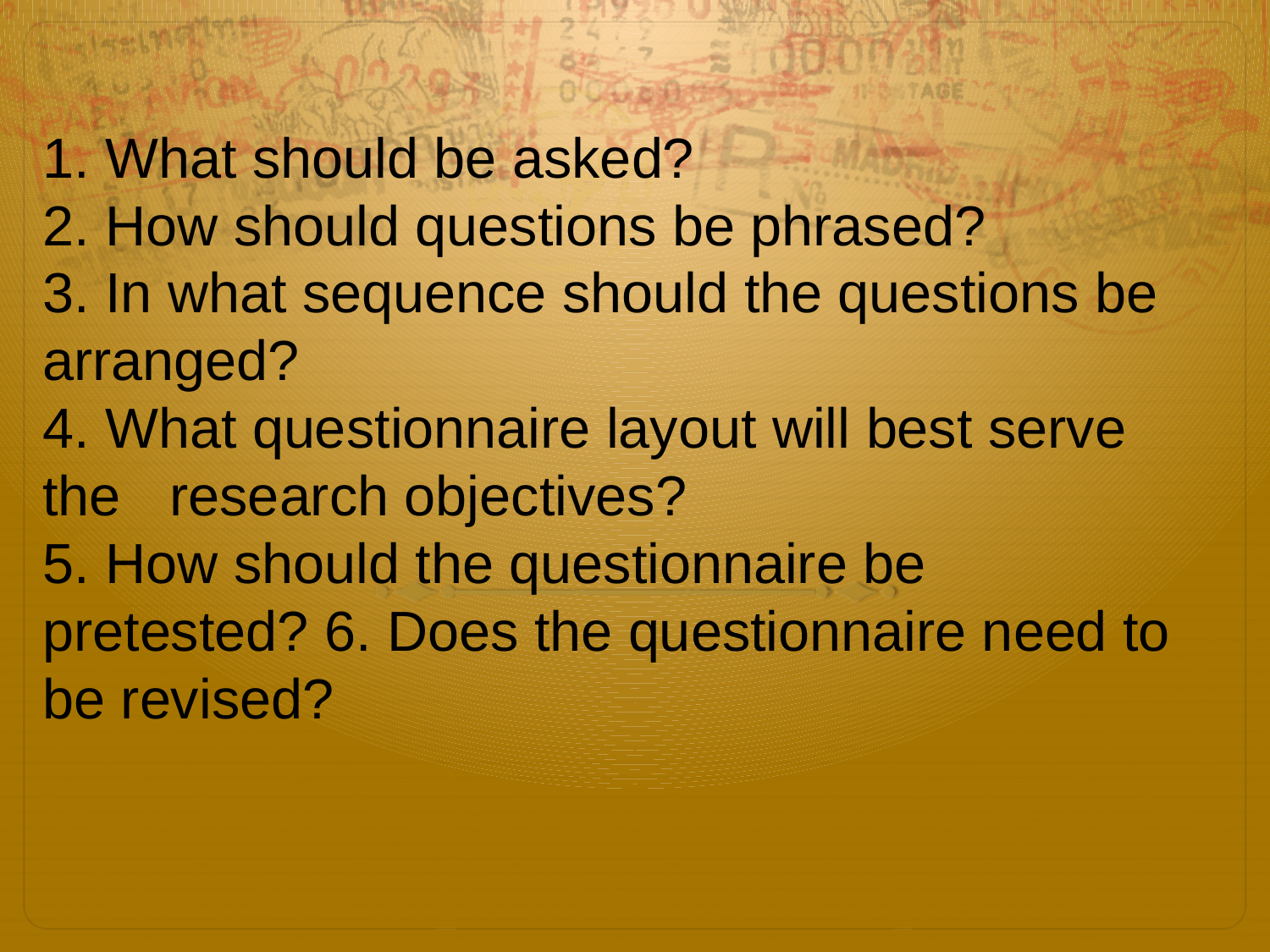

1. What should be asked?
2. How should questions be phrased?
3. In what sequence should the questions be 	arranged?
4. What questionnaire layout will best serve the 	research objectives?
5. How should the questionnaire be pretested? 6. Does the questionnaire need to be revised?